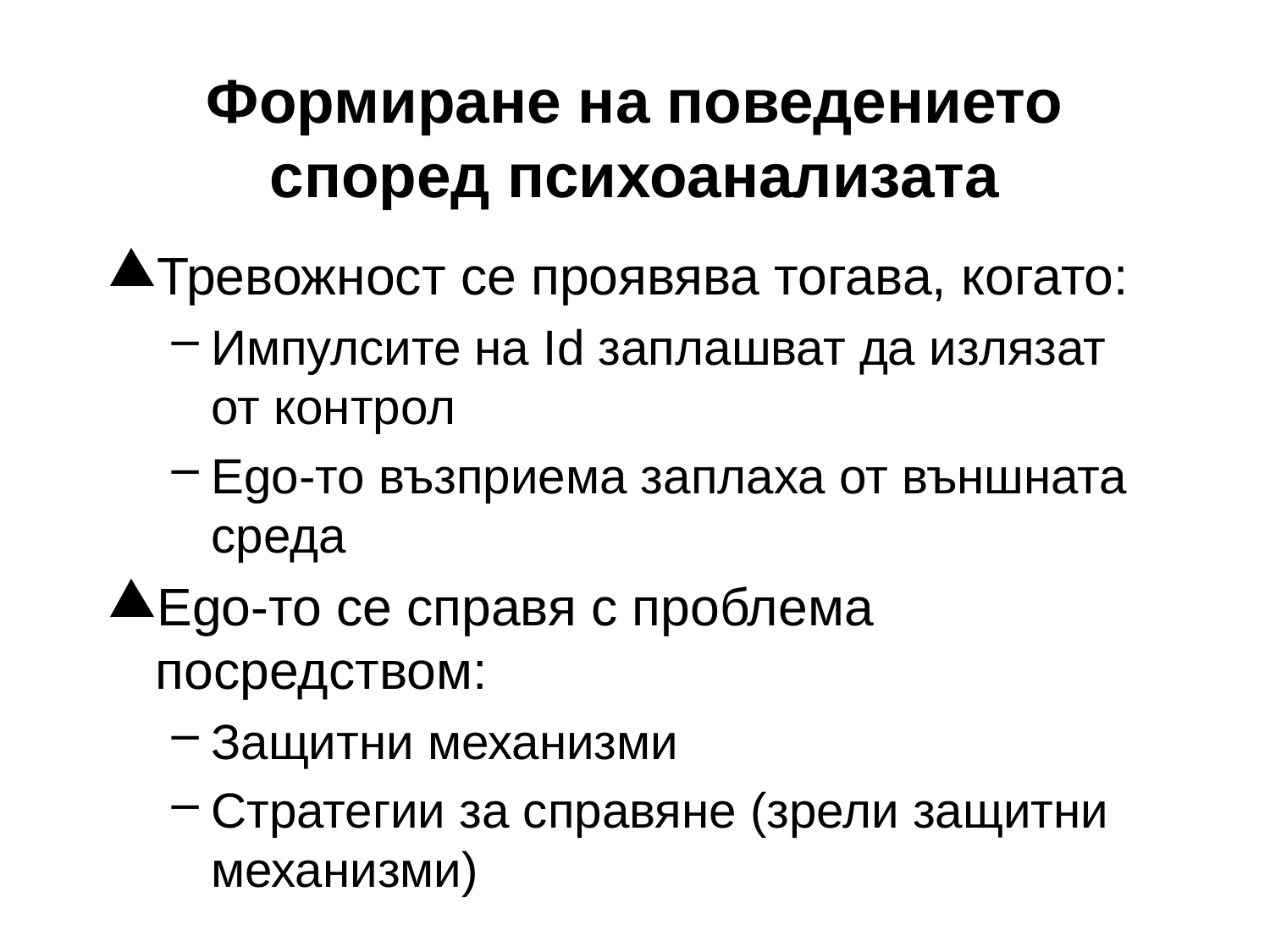

# Формиране на поведението според психоанализата
Тревожност се проявява тогава, когато:
Импулсите на Id заплашват да излязат от контрол
Ego-то възприема заплаха от външната среда
Ego-то се справя с проблема посредством:
Защитни механизми
Стратегии за справяне (зрели защитни механизми)